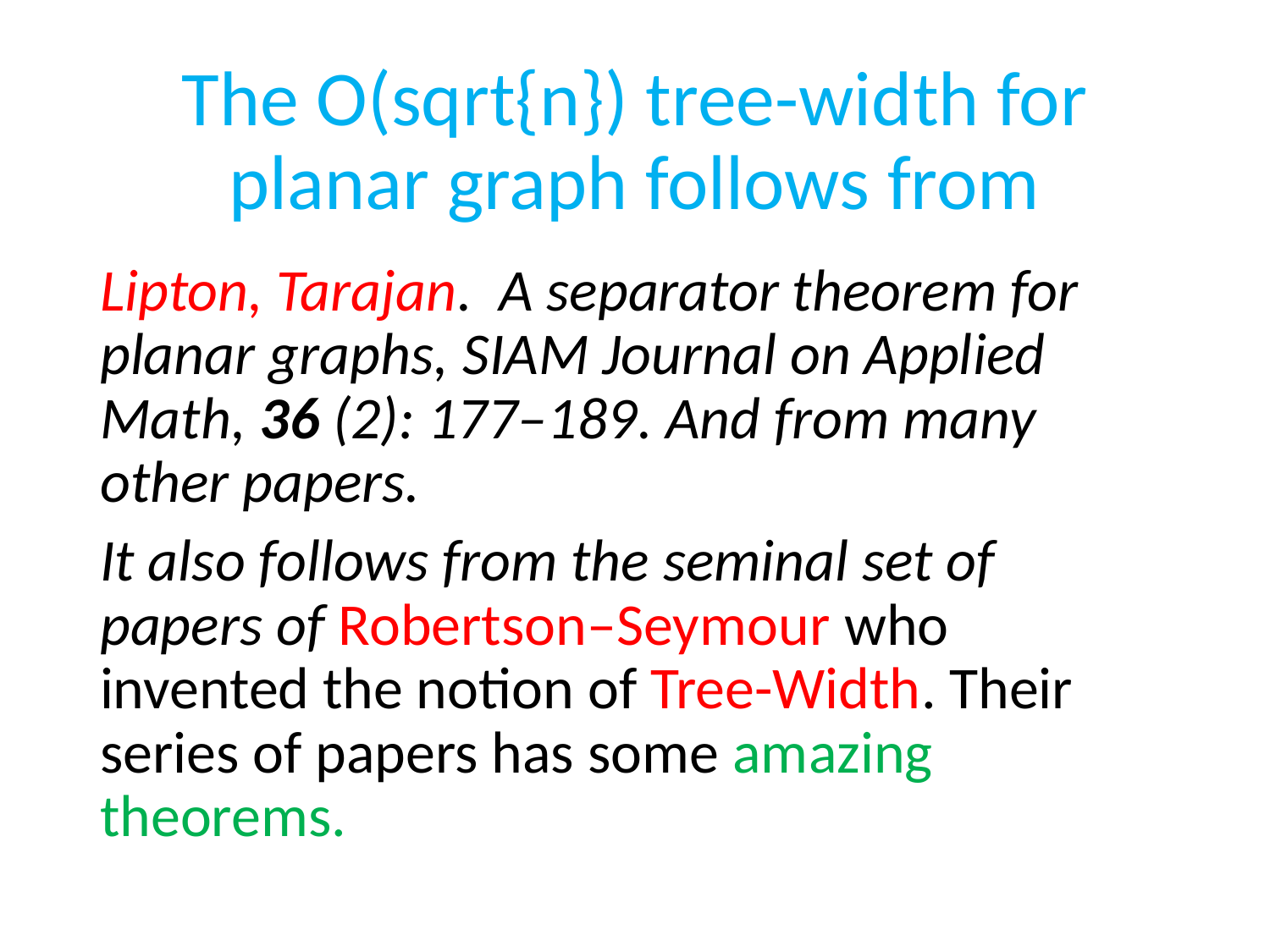

# The O(sqrt{n}) tree-width for planar graph follows from
Lipton, Tarajan.  A separator theorem for planar graphs, SIAM Journal on Applied Math, 36 (2): 177–189. And from many other papers.
It also follows from the seminal set of papers of Robertson–Seymour who invented the notion of Tree-Width. Their series of papers has some amazing theorems.